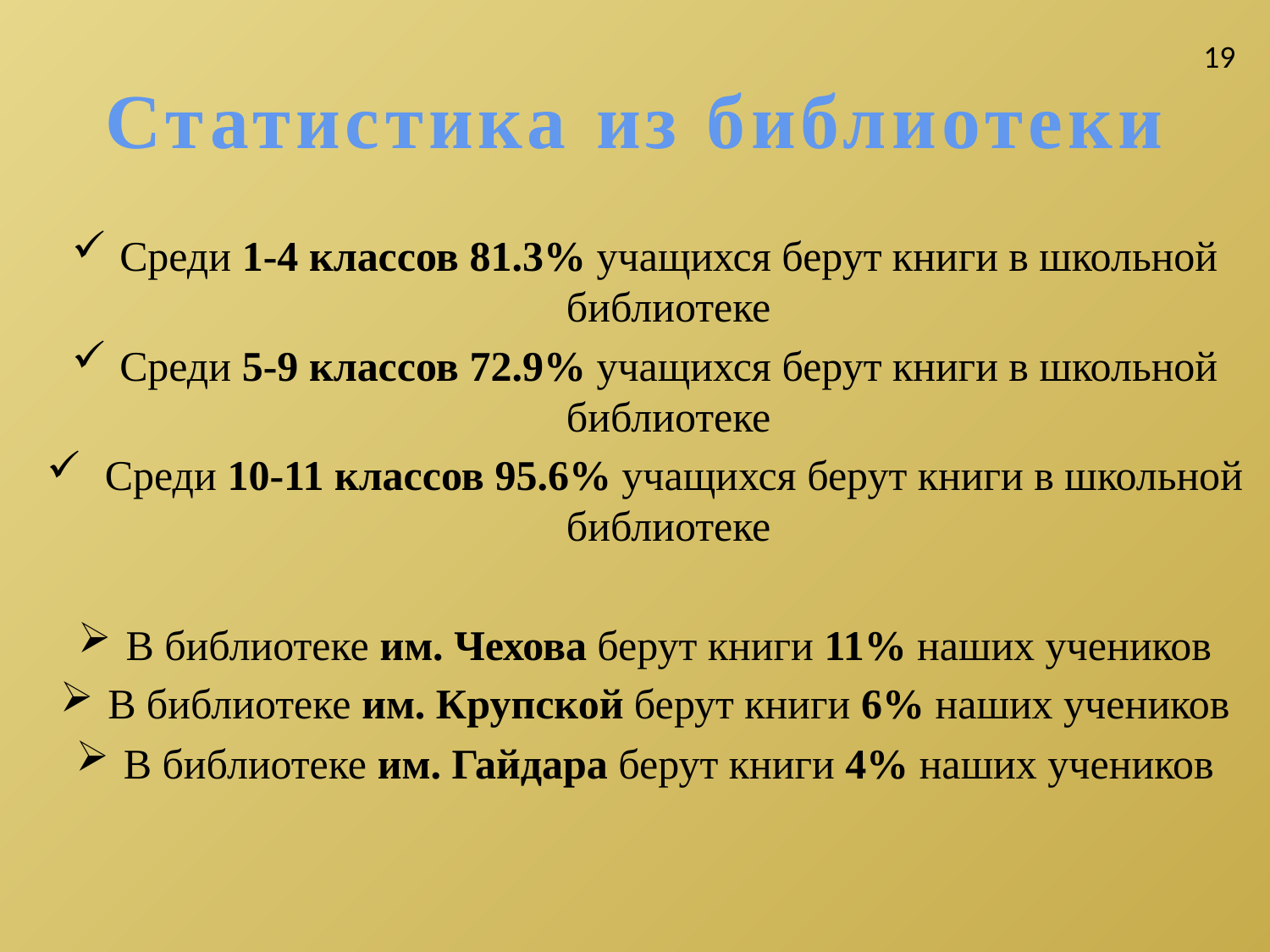

19
# Статистика из библиотеки
Среди 1-4 классов 81.3% учащихся берут книги в школьной библиотеке
Среди 5-9 классов 72.9% учащихся берут книги в школьной библиотеке
 Среди 10-11 классов 95.6% учащихся берут книги в школьной библиотеке

В библиотеке им. Чехова берут книги 11% наших учеников
В библиотеке им. Крупской берут книги 6% наших учеников
В библиотеке им. Гайдара берут книги 4% наших учеников